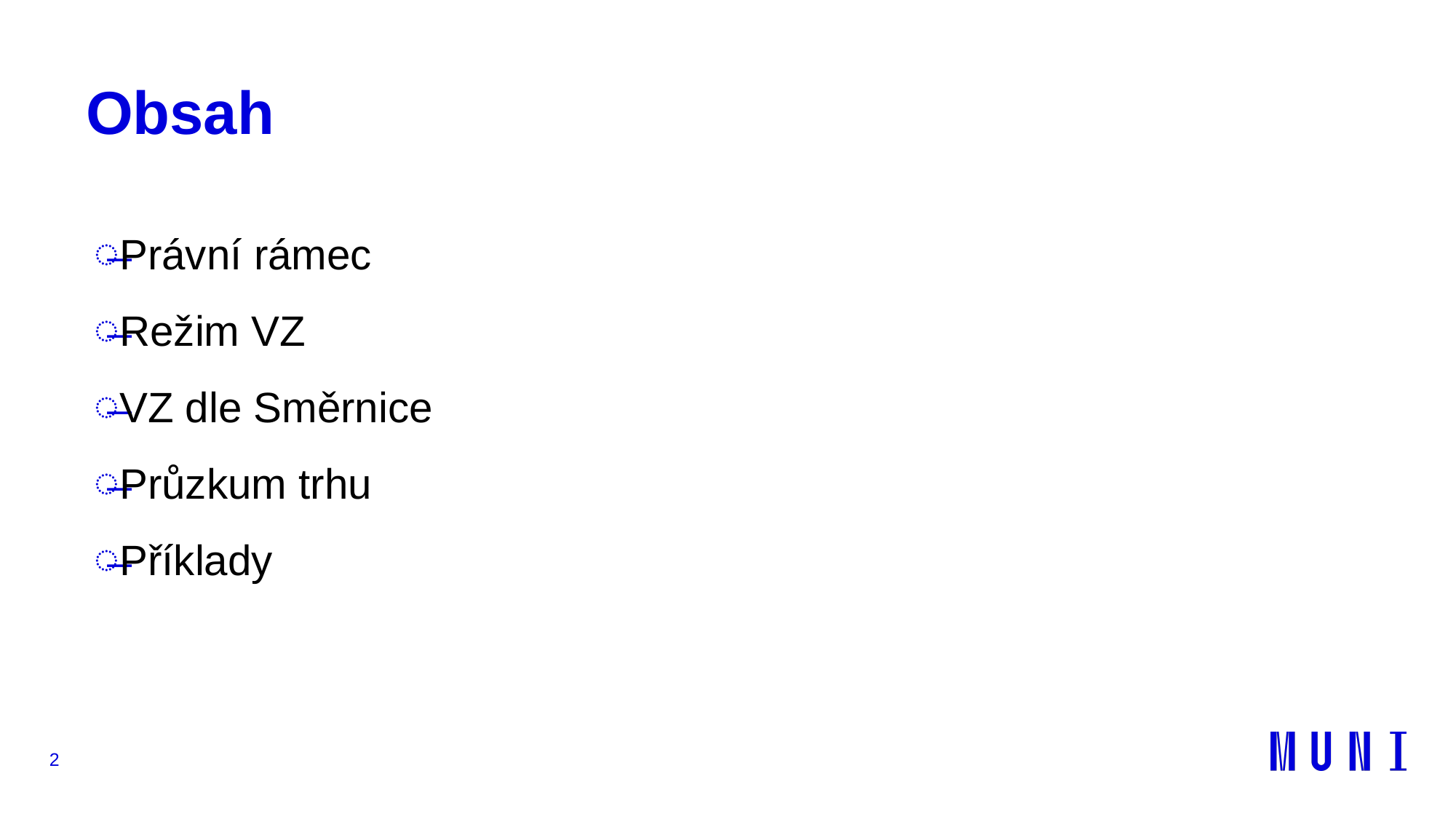

# Obsah
Právní rámec
Režim VZ
VZ dle Směrnice
Průzkum trhu
Příklady
2